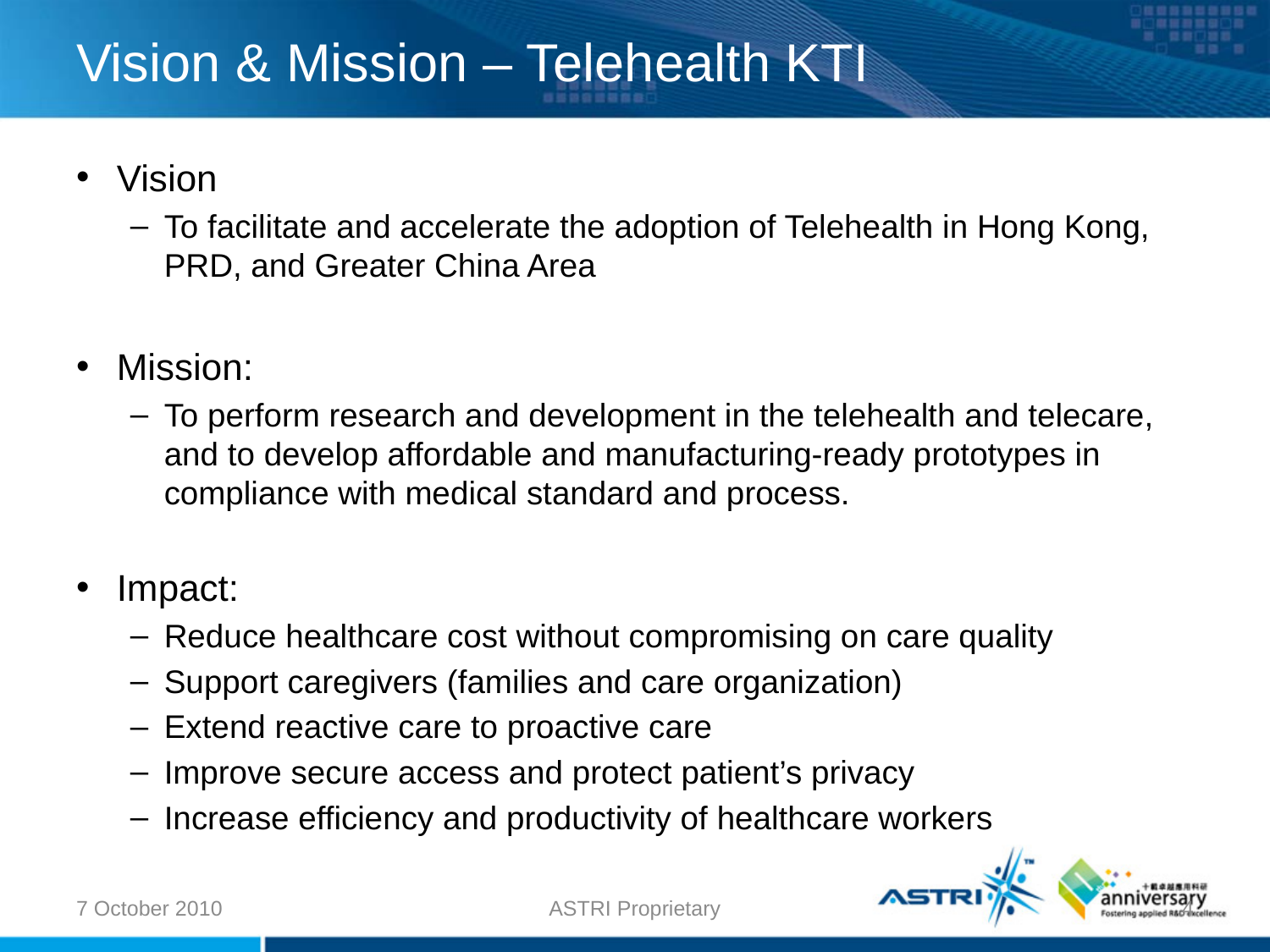

# Vision & Mission – Telehealth KTI
Vision
To facilitate and accelerate the adoption of Telehealth in Hong Kong, PRD, and Greater China Area

Mission:
To perform research and development in the telehealth and telecare, and to develop affordable and manufacturing-ready prototypes in compliance with medical standard and process.

Impact:
Reduce healthcare cost without compromising on care quality
Support caregivers (families and care organization)
Extend reactive care to proactive care
Improve secure access and protect patient’s privacy
Increase efficiency and productivity of healthcare workers
7 October 2010
ASTRI Proprietary
4